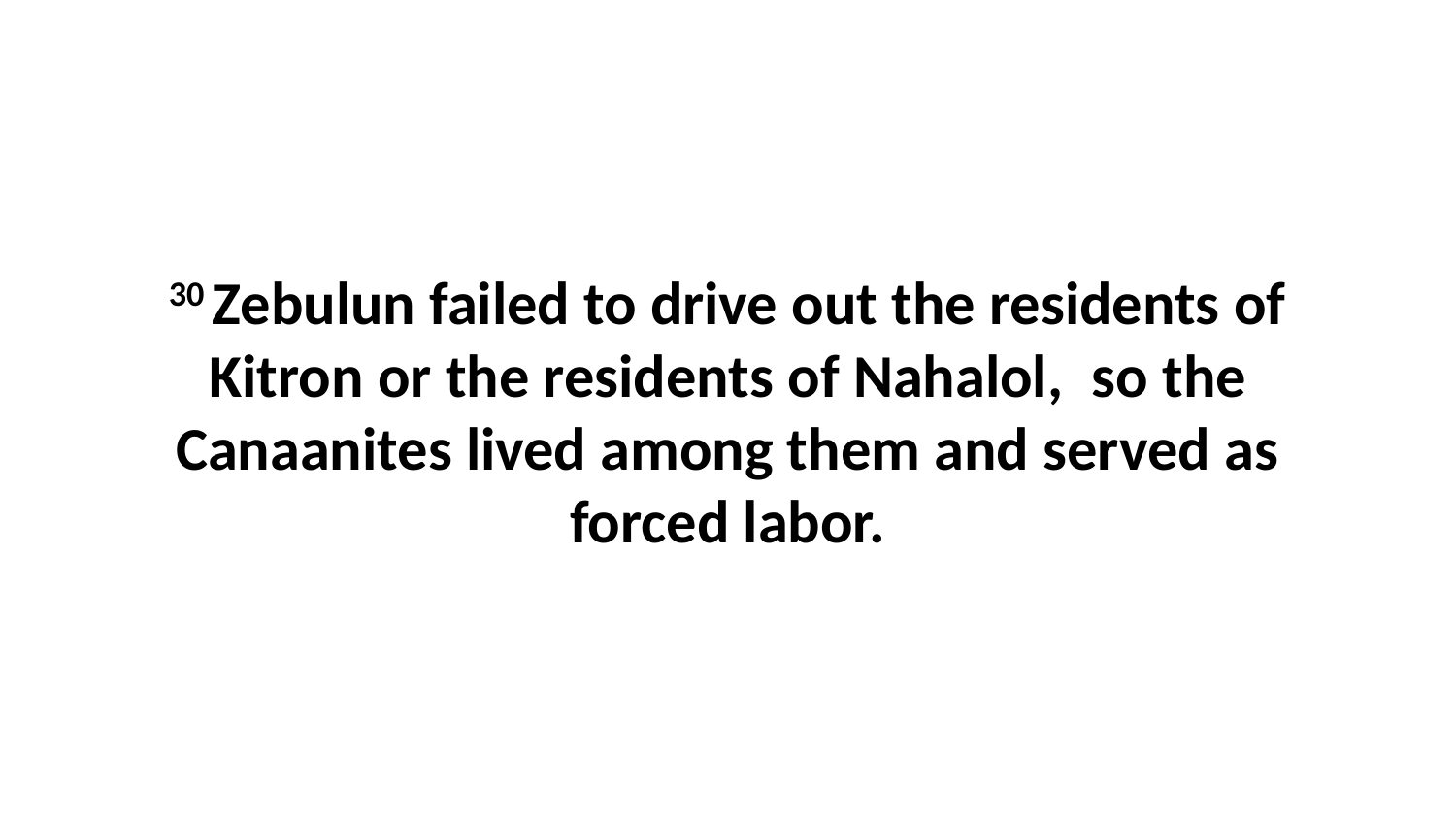

30 Zebulun failed to drive out the residents of Kitron or the residents of Nahalol,  so the Canaanites lived among them and served as forced labor.